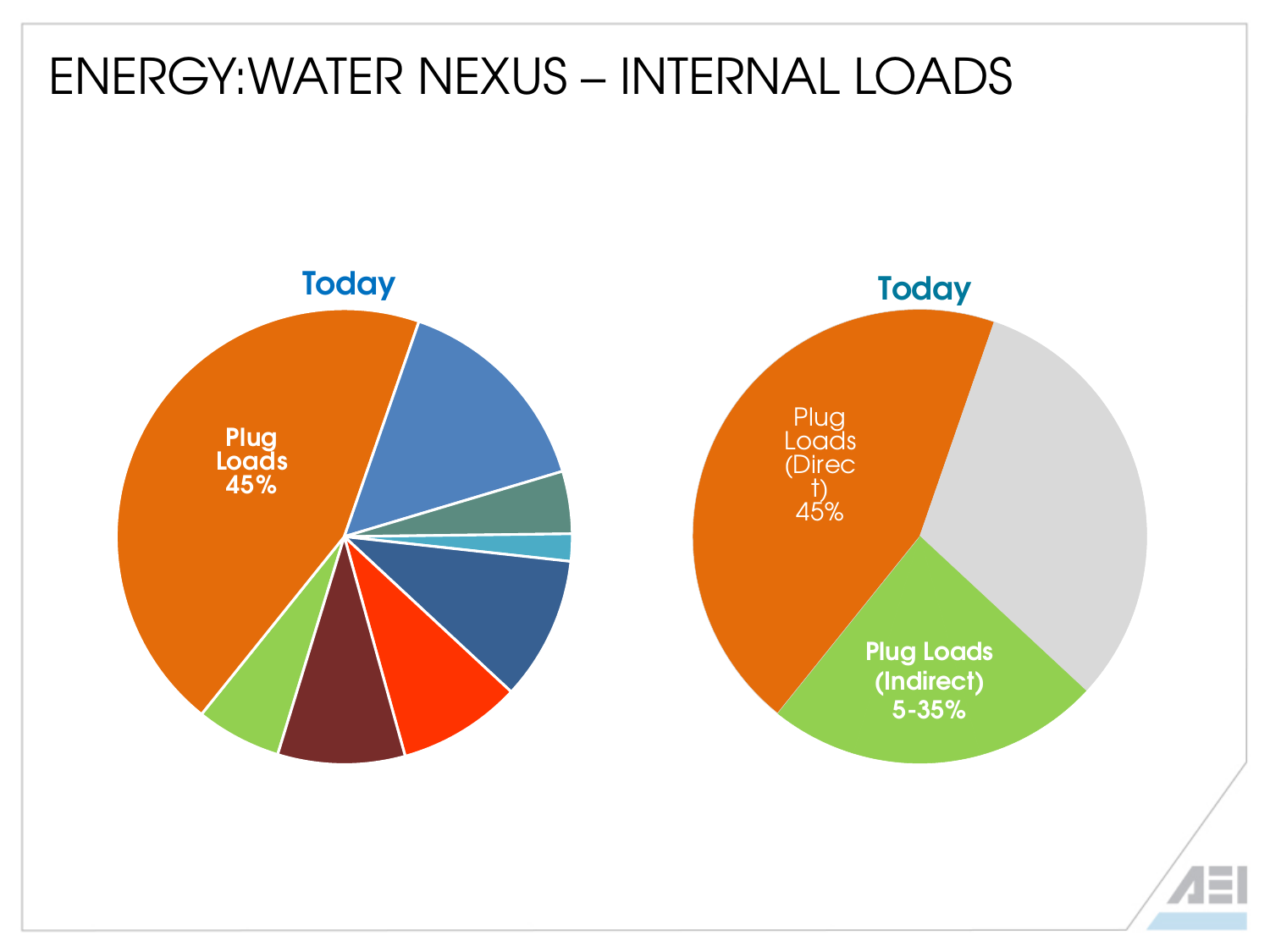

# ENERGY:WATER NEXUS – INTERNAL LOADS

### Chart: Today

| Category |  |
|---|---|
| Light | 1770200.86359447 |
| Equip | 13035452.9411784 |
| Fan | 4402401.12458846 |
| Pumps | 1298629.25053539 |
| Misc/HRC | 566537.850817681 |
| Cooling | 2980474.75165686 |
| Heating | 2564941.0039890693 |
| Process Steam | 2643500.4200000004 |

### Chart: Today

| Category |  |
|---|---|
| Light | 1770200.86359447 |
| Equip | 13035452.9411784 |
| Fan | 4402401.12458846 |
| Pumps | 1298629.25053539 |
| Misc/HRC | 566537.850817681 |
| Cooling | 2980474.75165686 |
| Heating | 2564941.0039890693 |
| Process Steam | 2643500.4200000004 |
Plug Loads
(Indirect)
5-35%